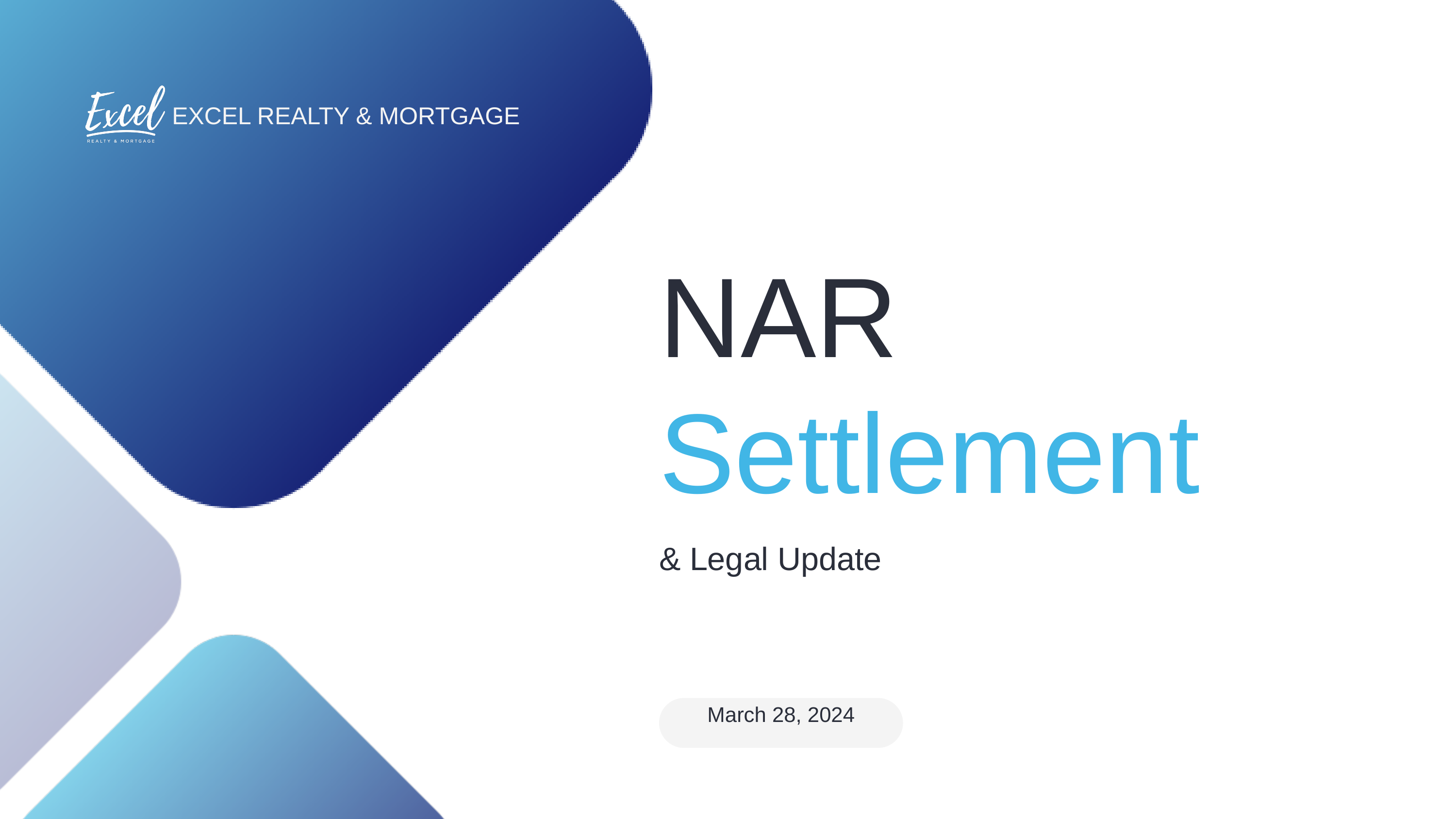

EXCEL REALTY & MORTGAGE
NAR Settlement
& Legal Update

March 28, 2024